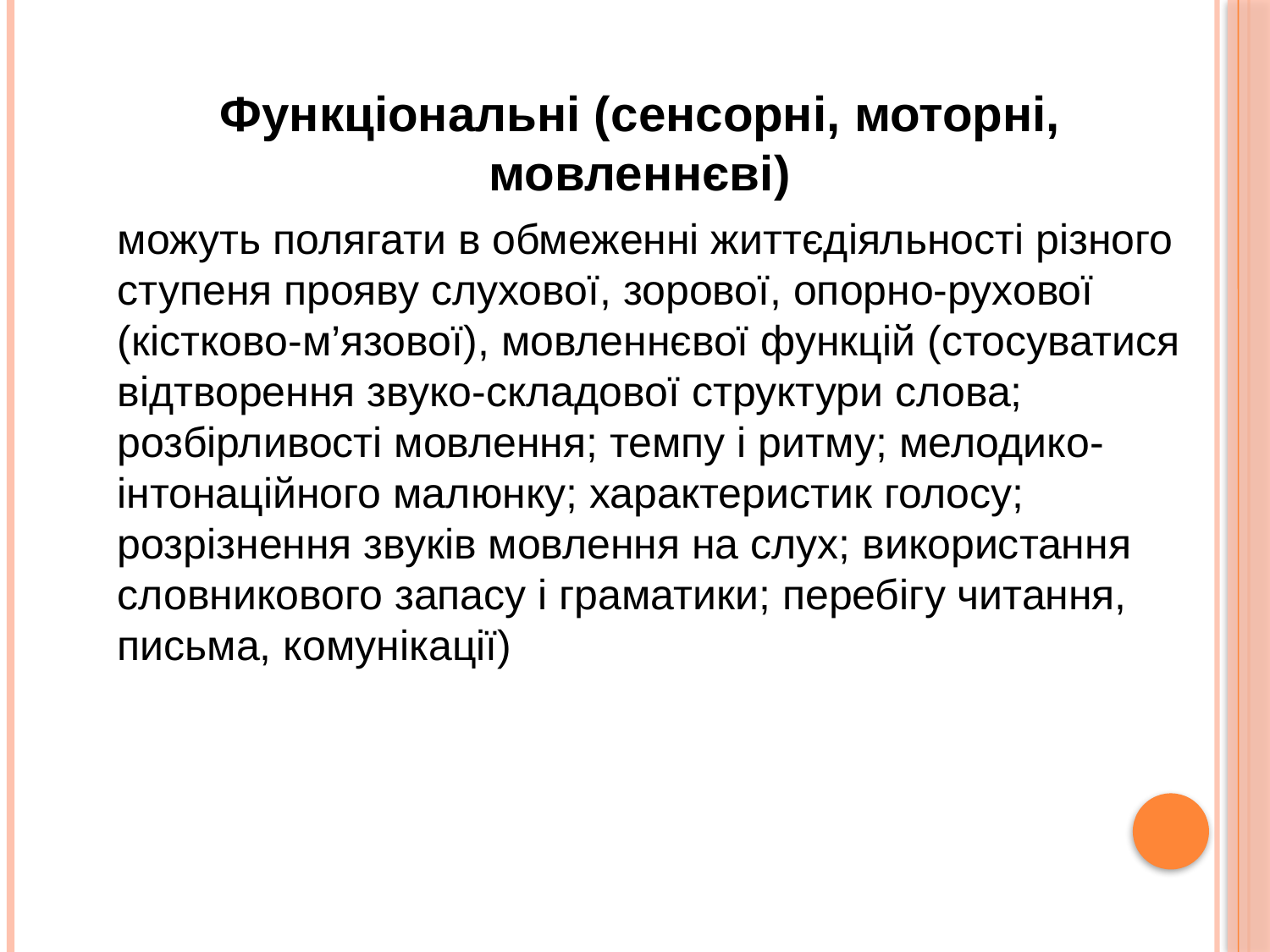

Функціональні (сенсорні, моторні, мовленнєві)
можуть полягати в обмеженні життєдіяльності різного ступеня прояву слухової, зорової, опорно-рухової (кістково-м’язової), мовленнєвої функцій (стосуватися відтворення звуко-складової структури слова; розбірливості мовлення; темпу і ритму; мелодико-інтонаційного малюнку; характеристик голосу; розрізнення звуків мовлення на слух; використання словникового запасу і граматики; перебігу читання, письма, комунікації)